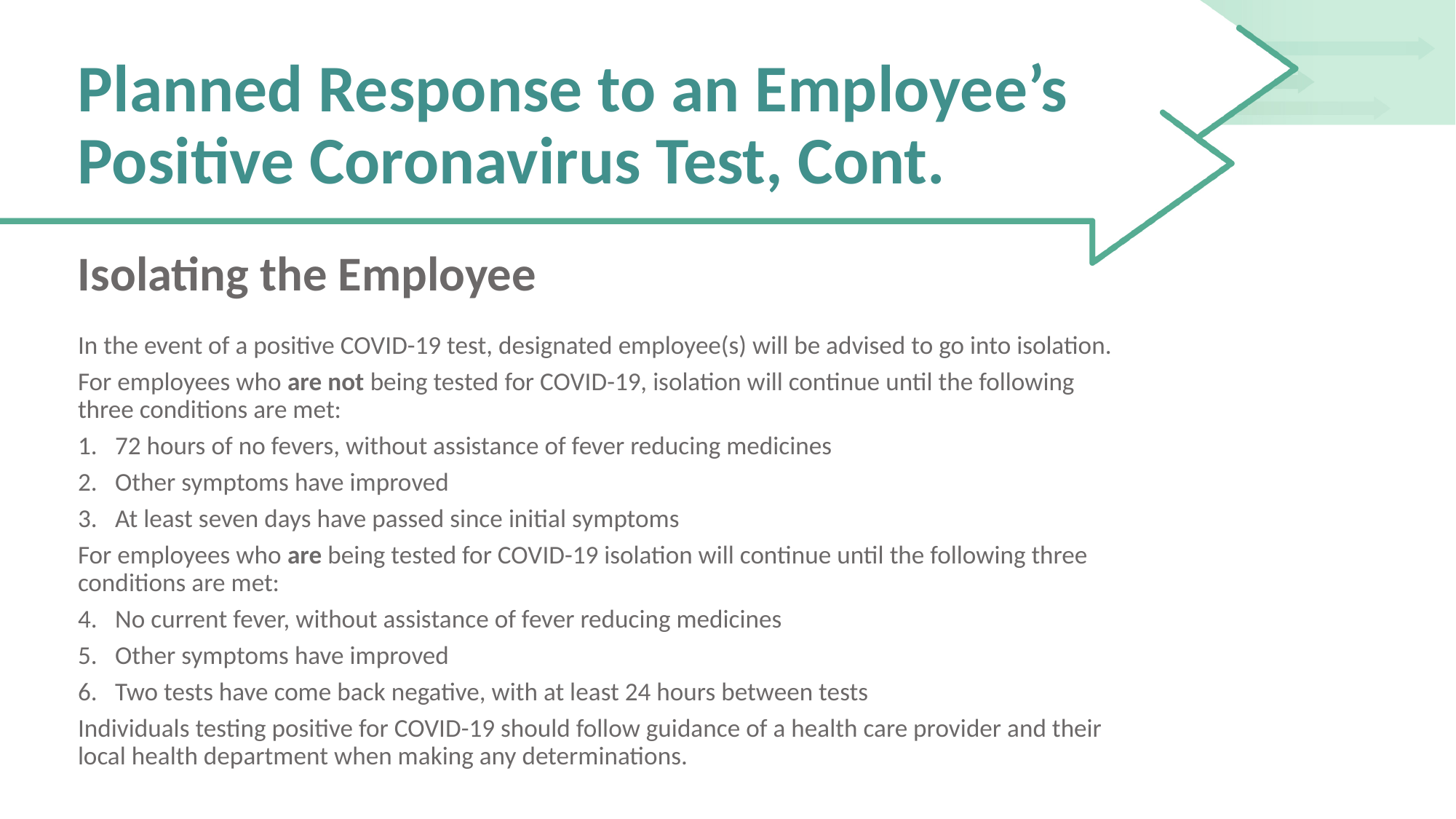

# Planned Response to an Employee’s Positive Coronavirus Test, Cont.
Isolating the Employee

In the event of a positive COVID-19 test, designated employee(s) will be advised to go into isolation.
For employees who are not being tested for COVID-19, isolation will continue until the following three conditions are met:
72 hours of no fevers, without assistance of fever reducing medicines
Other symptoms have improved
At least seven days have passed since initial symptoms
For employees who are being tested for COVID-19 isolation will continue until the following three conditions are met:
No current fever, without assistance of fever reducing medicines
Other symptoms have improved
Two tests have come back negative, with at least 24 hours between tests
Individuals testing positive for COVID-19 should follow guidance of a health care provider and their local health department when making any determinations.